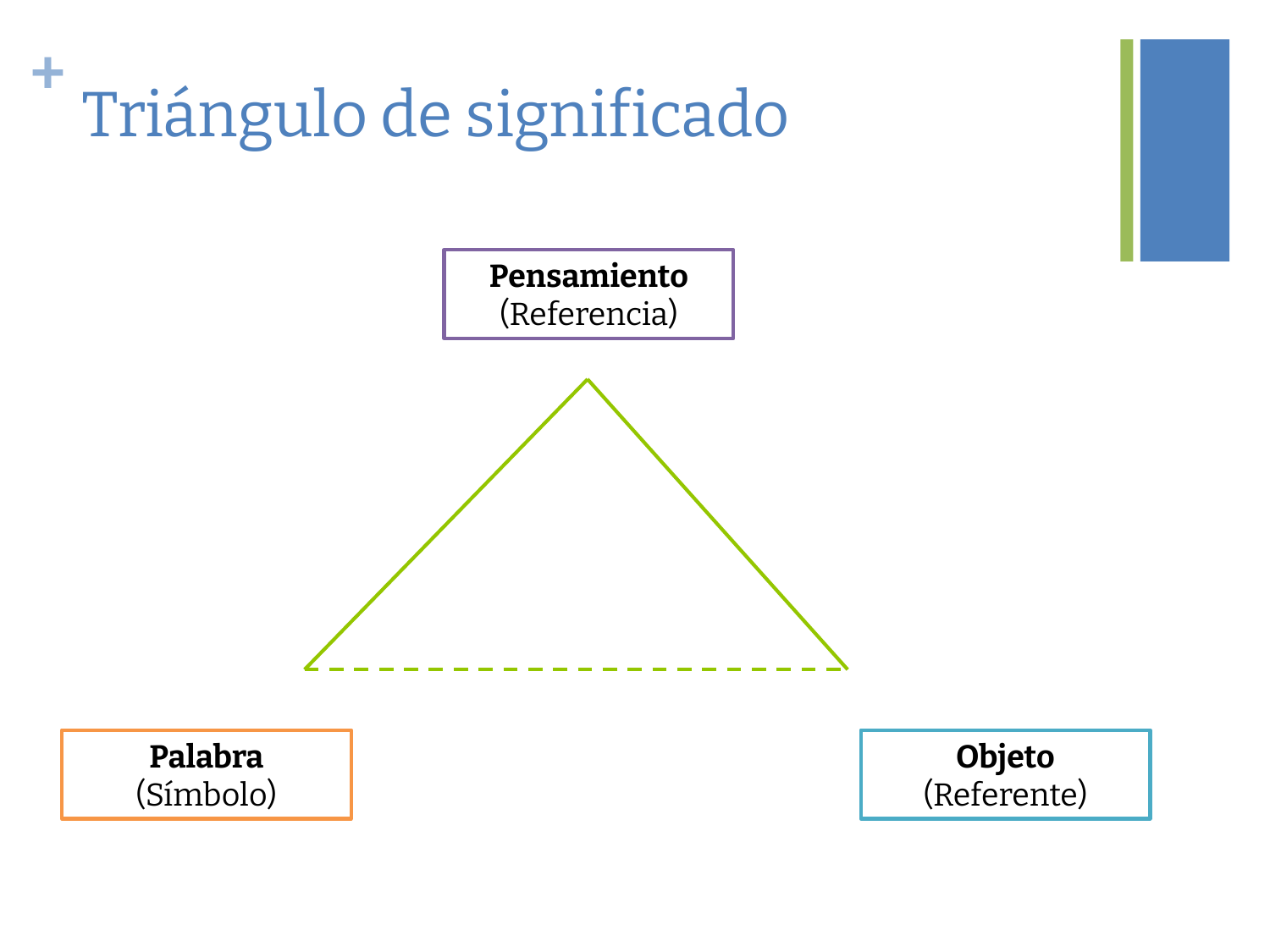

# Triángulo de significado
Pensamiento
(Referencia)
Palabra
(Símbolo)
Objeto
(Referente)